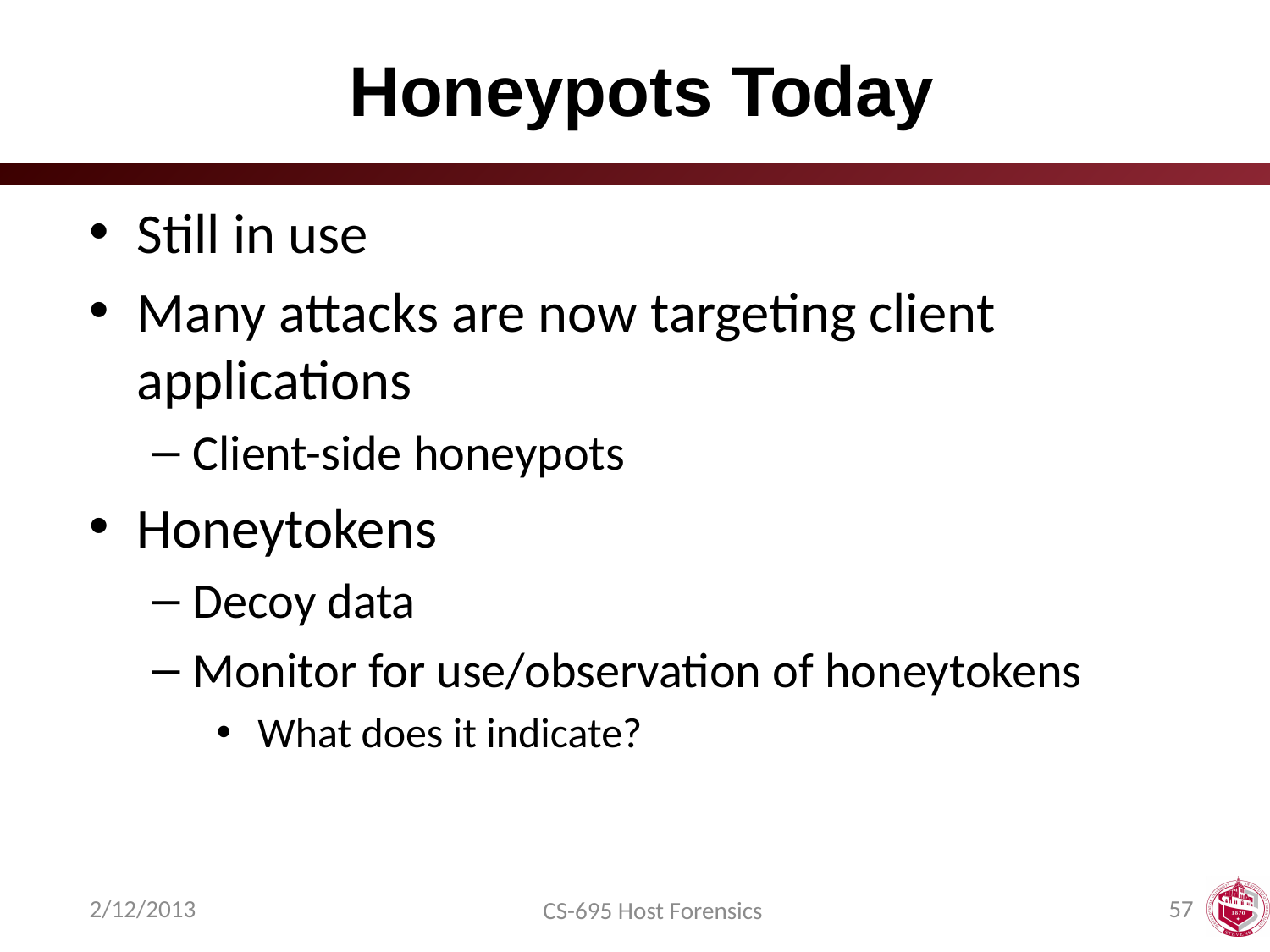

# Honeypots Today
Still in use
Many attacks are now targeting client applications
Client-side honeypots
Honeytokens
Decoy data
Monitor for use/observation of honeytokens
 What does it indicate?
2/12/2013
57
CS-695 Host Forensics